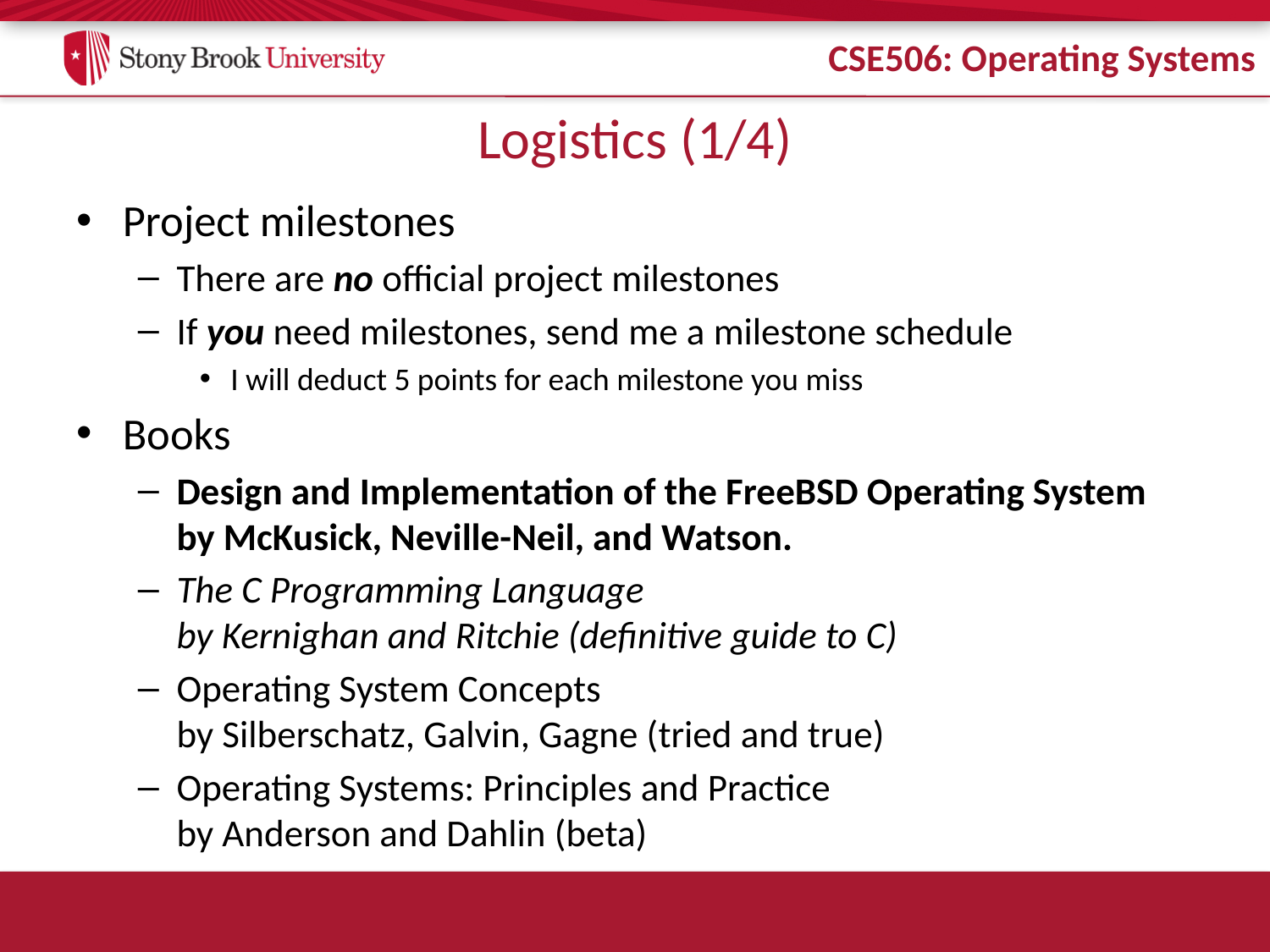

# Logistics (1/4)
Project milestones
There are no official project milestones
If you need milestones, send me a milestone schedule
I will deduct 5 points for each milestone you miss
Books
Design and Implementation of the FreeBSD Operating System
by McKusick, Neville-Neil, and Watson.
The C Programming Language
by Kernighan and Ritchie (definitive guide to C)
Operating System Concepts
by Silberschatz, Galvin, Gagne (tried and true)
Operating Systems: Principles and Practice
by Anderson and Dahlin (beta)